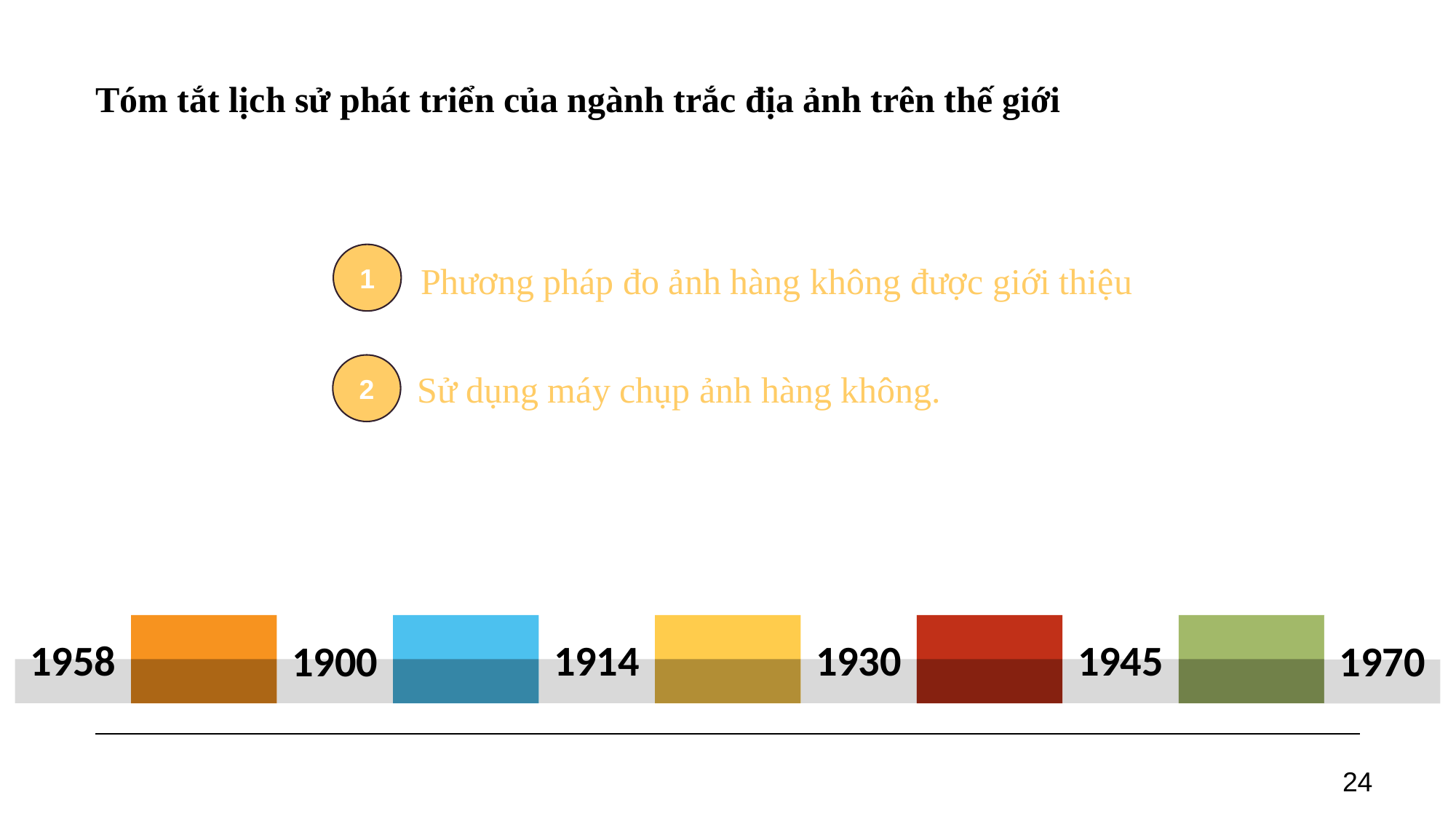

Tóm tắt lịch sử phát triển của ngành trắc địa ảnh trên thế giới
1
Phương pháp đo ảnh hàng không được giới thiệu
2
Sử dụng máy chụp ảnh hàng không.

1958
1930
1945
1914
1970
1900
24